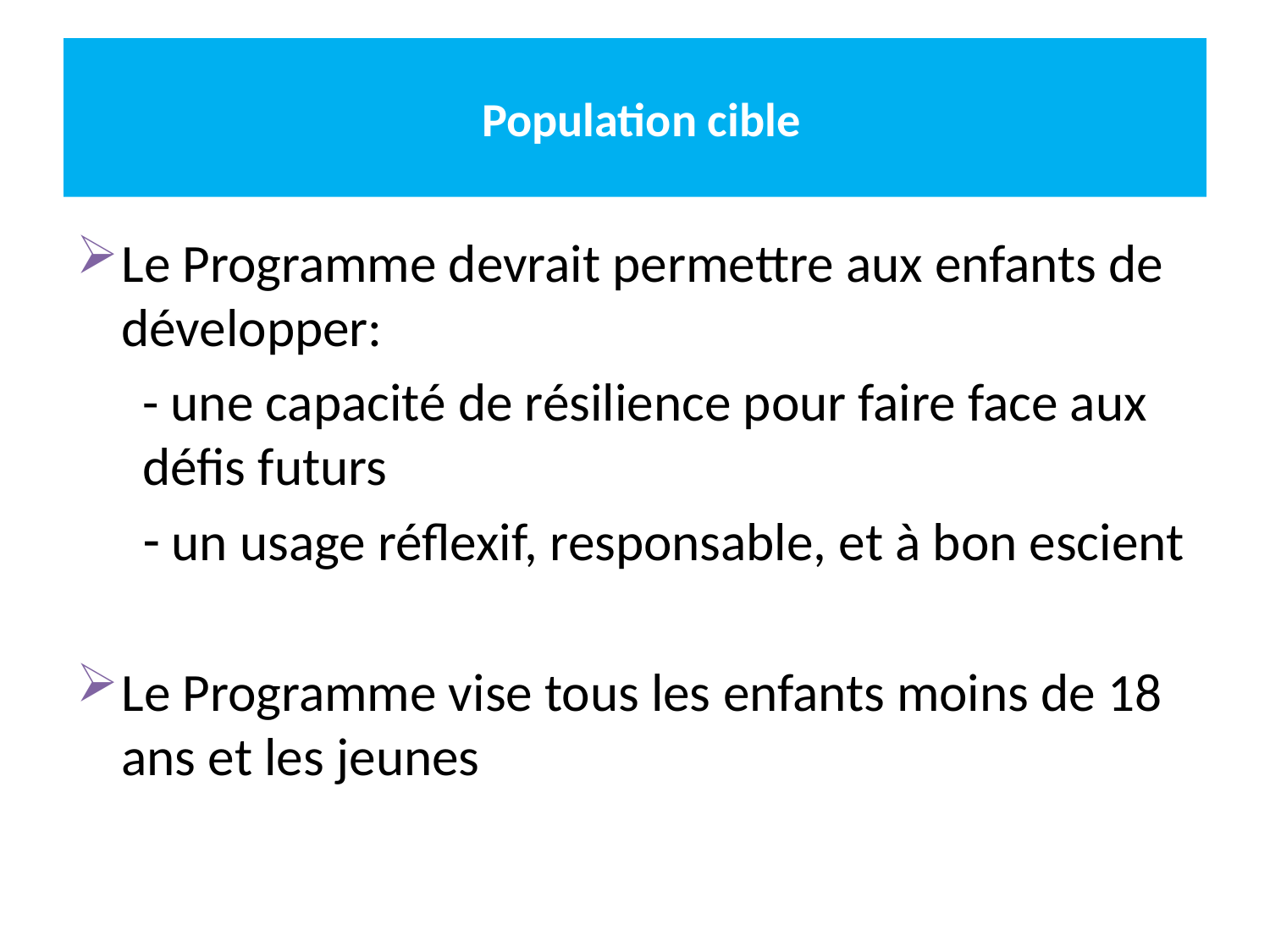

# Population cible
Le Programme devrait permettre aux enfants de développer:
- une capacité de résilience pour faire face aux défis futurs
 un usage réflexif, responsable, et à bon escient

Le Programme vise tous les enfants moins de 18 ans et les jeunes